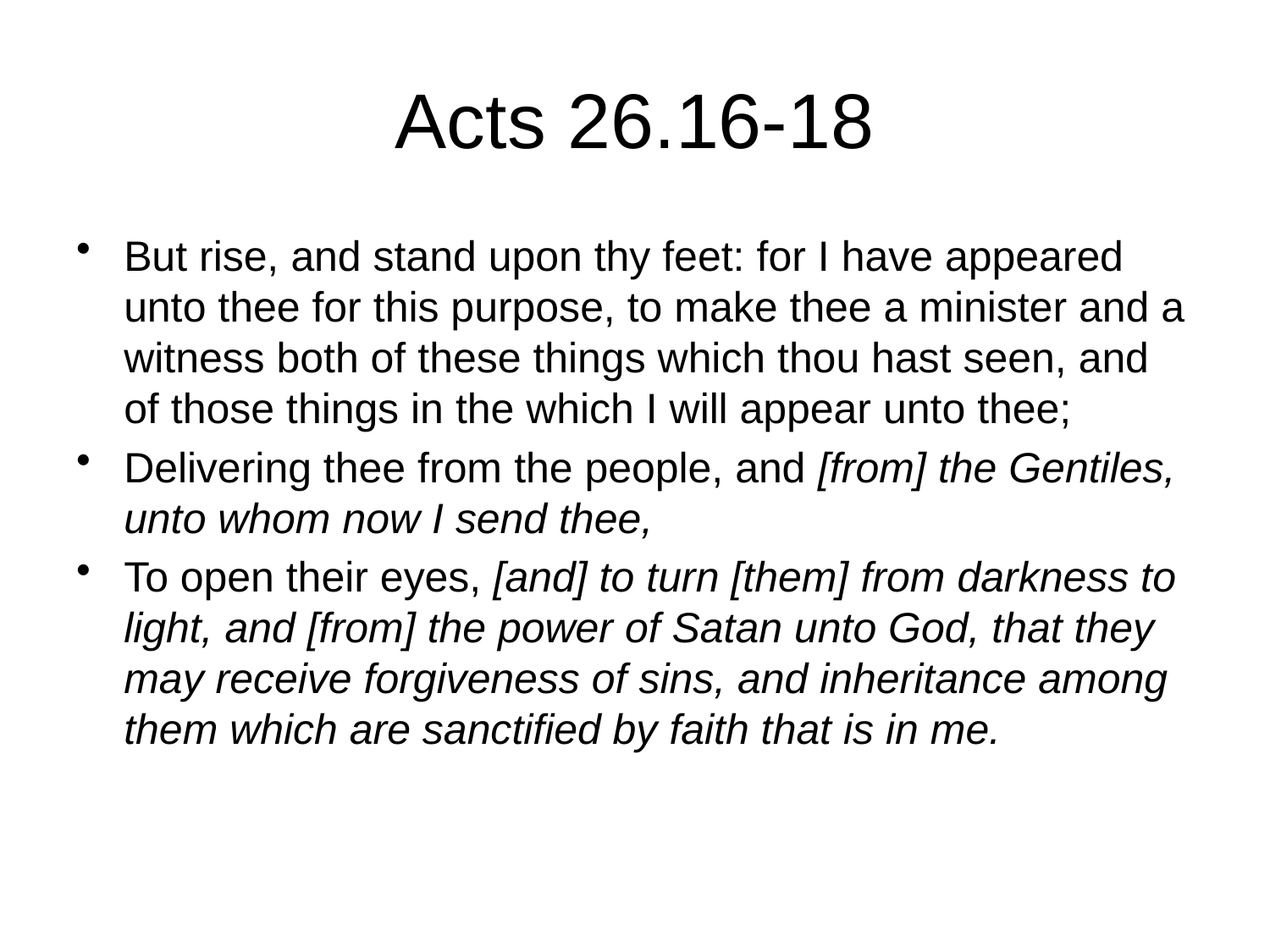

# Acts 26.16-18
But rise, and stand upon thy feet: for I have appeared unto thee for this purpose, to make thee a minister and a witness both of these things which thou hast seen, and of those things in the which I will appear unto thee;
Delivering thee from the people, and [from] the Gentiles, unto whom now I send thee,
To open their eyes, [and] to turn [them] from darkness to light, and [from] the power of Satan unto God, that they may receive forgiveness of sins, and inheritance among them which are sanctified by faith that is in me.